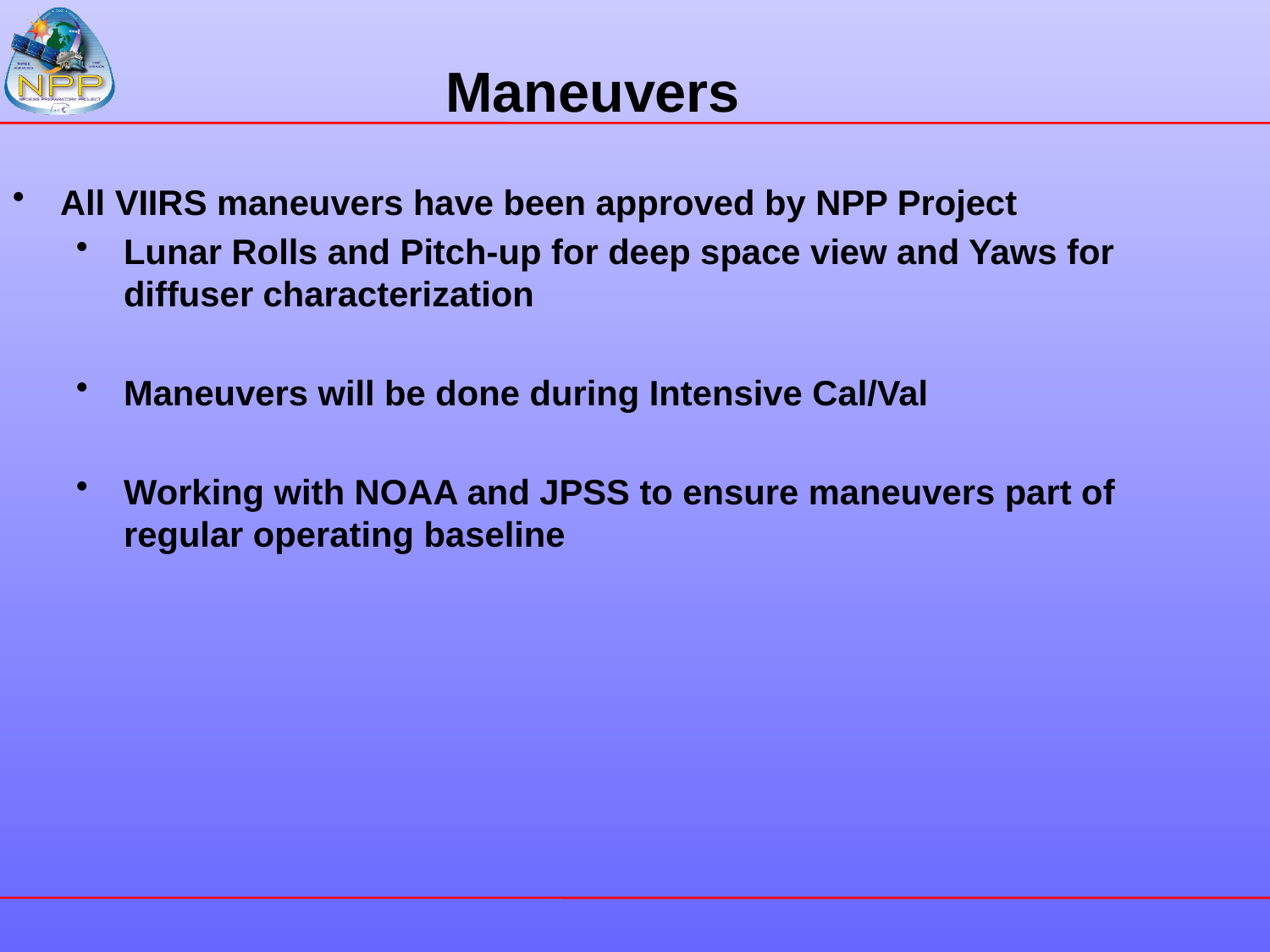

# Maneuvers
All VIIRS maneuvers have been approved by NPP Project
Lunar Rolls and Pitch-up for deep space view and Yaws for diffuser characterization

Maneuvers will be done during Intensive Cal/Val

Working with NOAA and JPSS to ensure maneuvers part of regular operating baseline